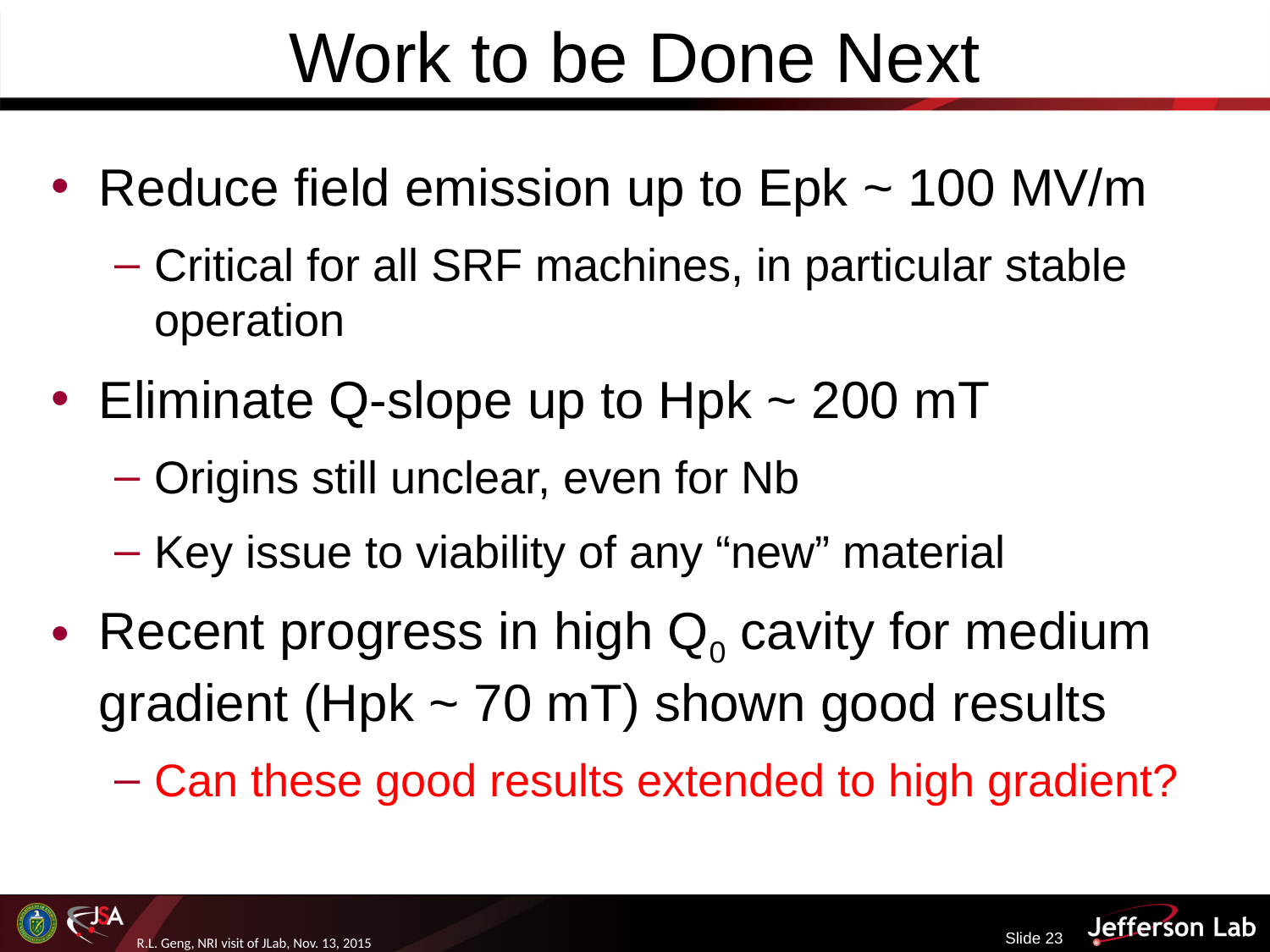

# Work to be Done Next
Reduce field emission up to Epk ~ 100 MV/m
Critical for all SRF machines, in particular stable operation
Eliminate Q-slope up to Hpk ~ 200 mT
Origins still unclear, even for Nb
Key issue to viability of any “new” material
Recent progress in high Q0 cavity for medium gradient (Hpk ~ 70 mT) shown good results
Can these good results extended to high gradient?

Slide 23
R.L. Geng, NRI visit of JLab, Nov. 13, 2015